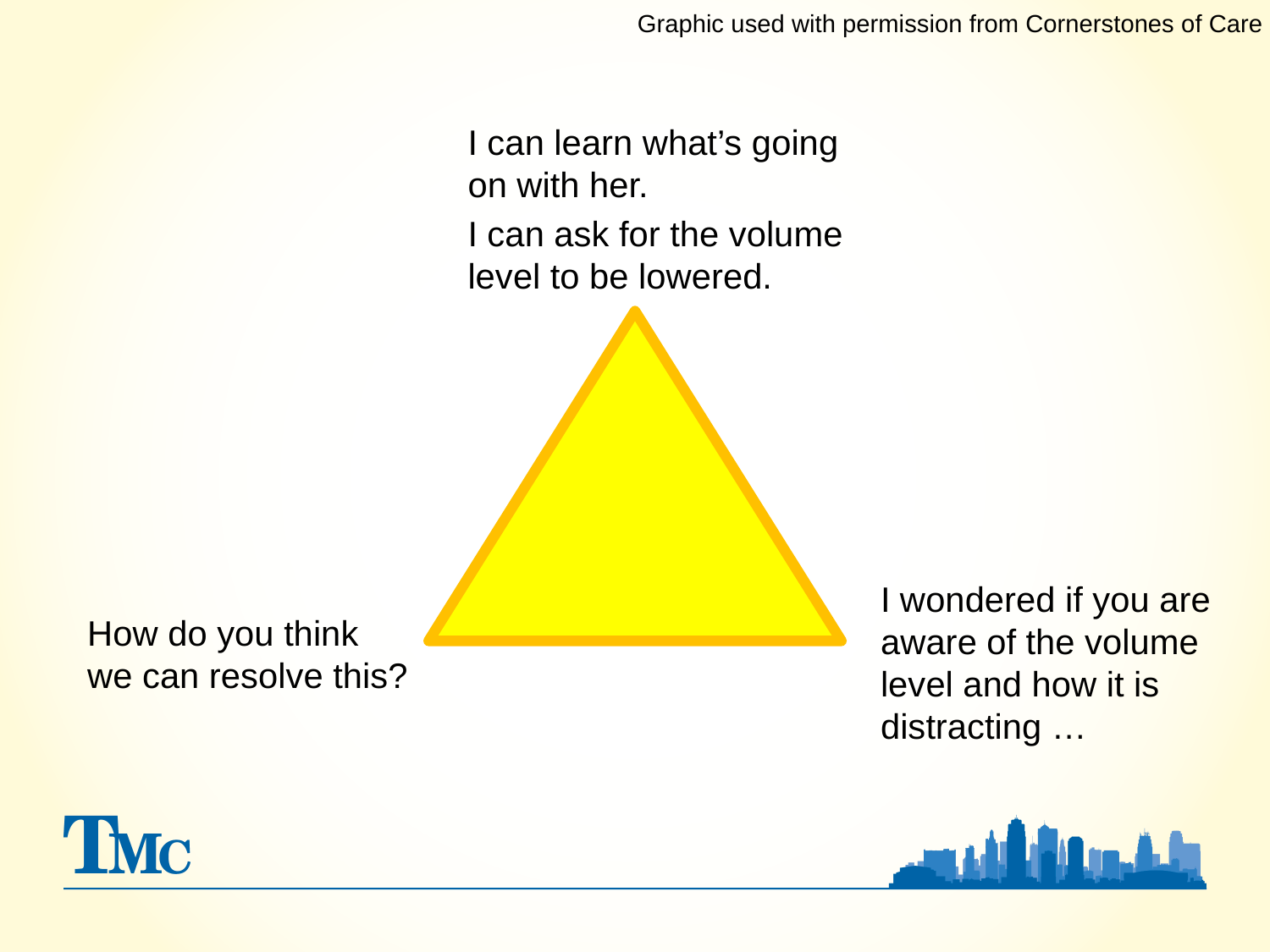

Graphic used with permission from Cornerstones of Care
I can learn what’s going on with her.
I can ask for the volume level to be lowered.

I wondered if you are aware of the volume level and how it is distracting …
How do you think we can resolve this?